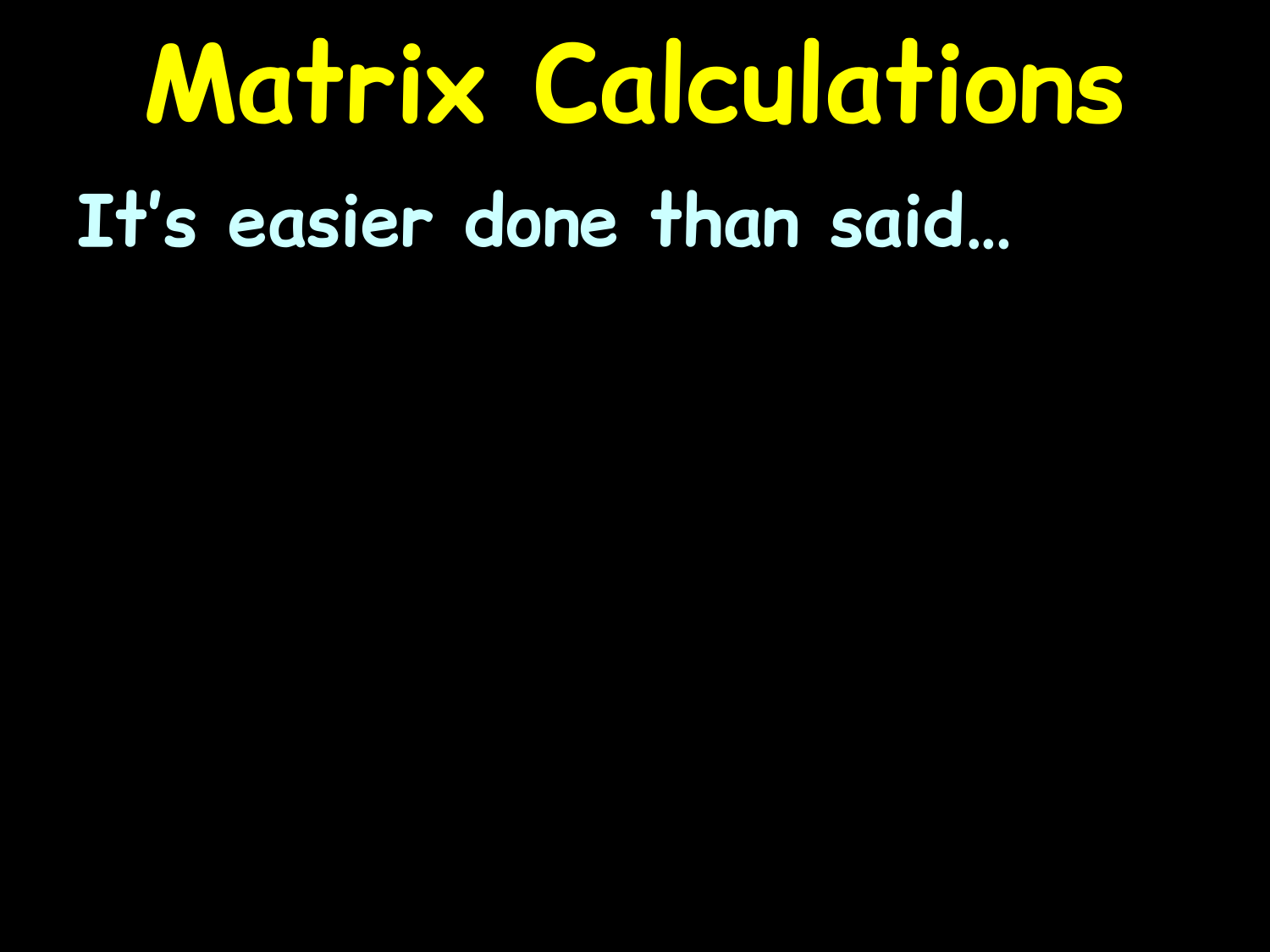

# Matrix Calculations
It’s easier done than said…